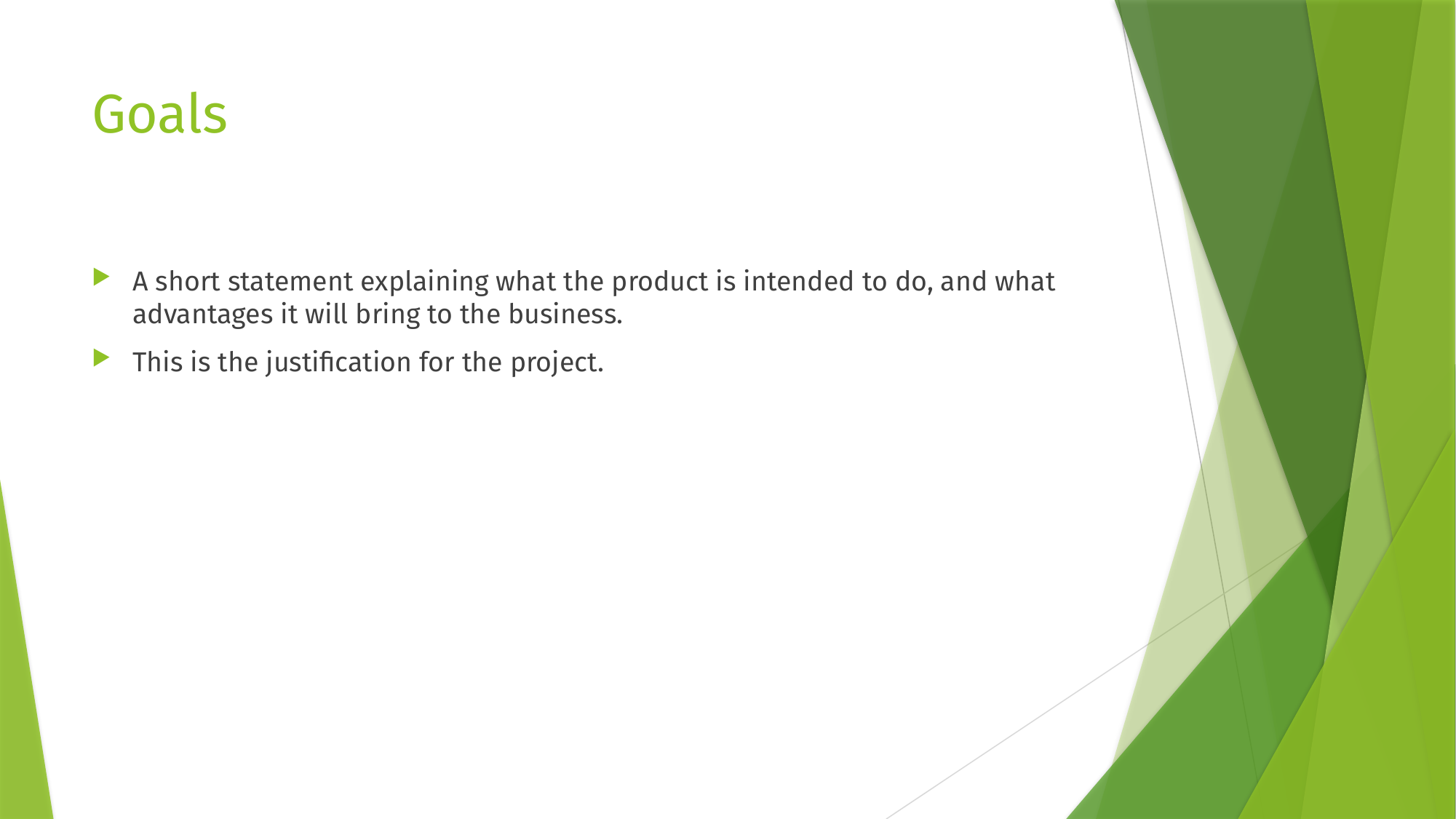

# Goals
A short statement explaining what the product is intended to do, and what advantages it will bring to the business.
This is the justification for the project.